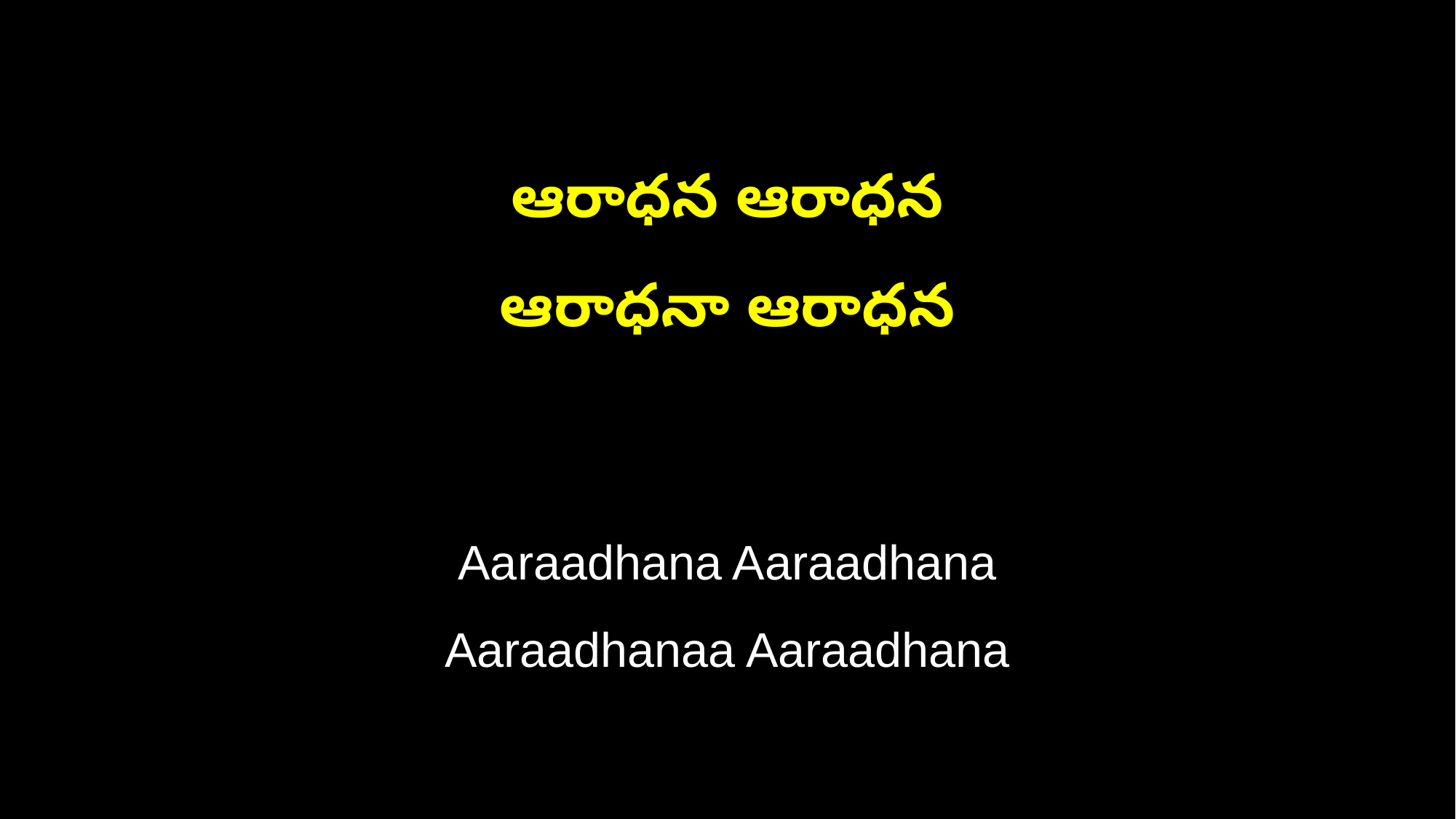

ఆరాధన ఆరాధన
ఆరాధనా ఆరాధన
Aaraadhana Aaraadhana
Aaraadhanaa Aaraadhana